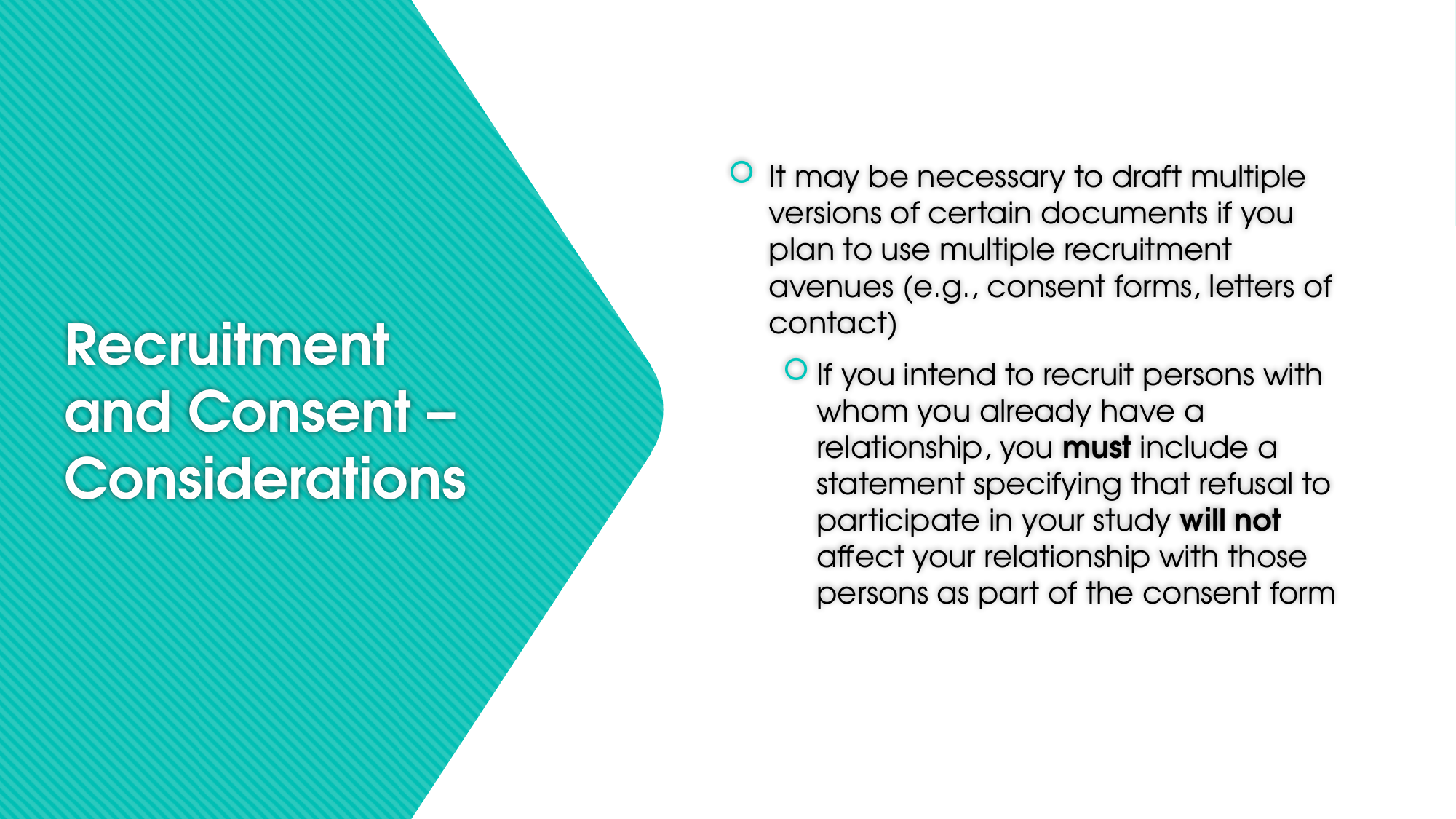

It may be necessary to draft multiple versions of certain documents if you plan to use multiple recruitment avenues (e.g., consent forms, letters of contact)
If you intend to recruit persons with whom you already have a relationship, you must include a statement specifying that refusal to participate in your study will not affect your relationship with those persons as part of the consent form

# Recruitment and Consent – Considerations